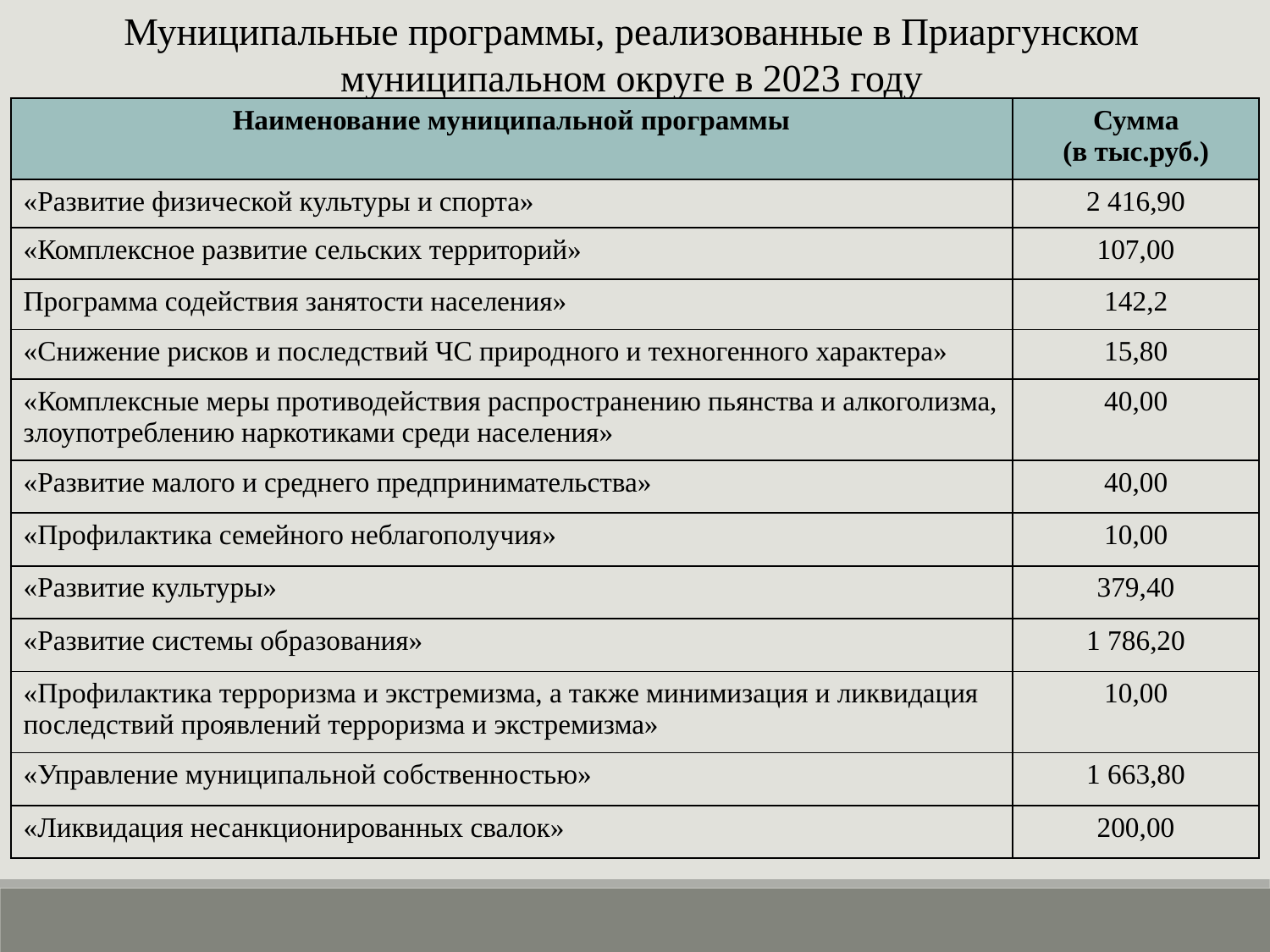

Муниципальные программы, реализованные в Приаргунском муниципальном округе в 2023 году
| Наименование муниципальной программы | Сумма (в тыс.руб.) |
| --- | --- |
| «Развитие физической культуры и спорта» | 2 416,90 |
| «Комплексное развитие сельских территорий» | 107,00 |
| Программа содействия занятости населения» | 142,2 |
| «Снижение рисков и последствий ЧС природного и техногенного характера» | 15,80 |
| «Комплексные меры противодействия распространению пьянства и алкоголизма, злоупотреблению наркотиками среди населения» | 40,00 |
| «Развитие малого и среднего предпринимательства» | 40,00 |
| «Профилактика семейного неблагополучия» | 10,00 |
| «Развитие культуры» | 379,40 |
| «Развитие системы образования» | 1 786,20 |
| «Профилактика терроризма и экстремизма, а также минимизация и ликвидация последствий проявлений терроризма и экстремизма» | 10,00 |
| «Управление муниципальной собственностью» | 1 663,80 |
| «Ликвидация несанкционированных свалок» | 200,00 |